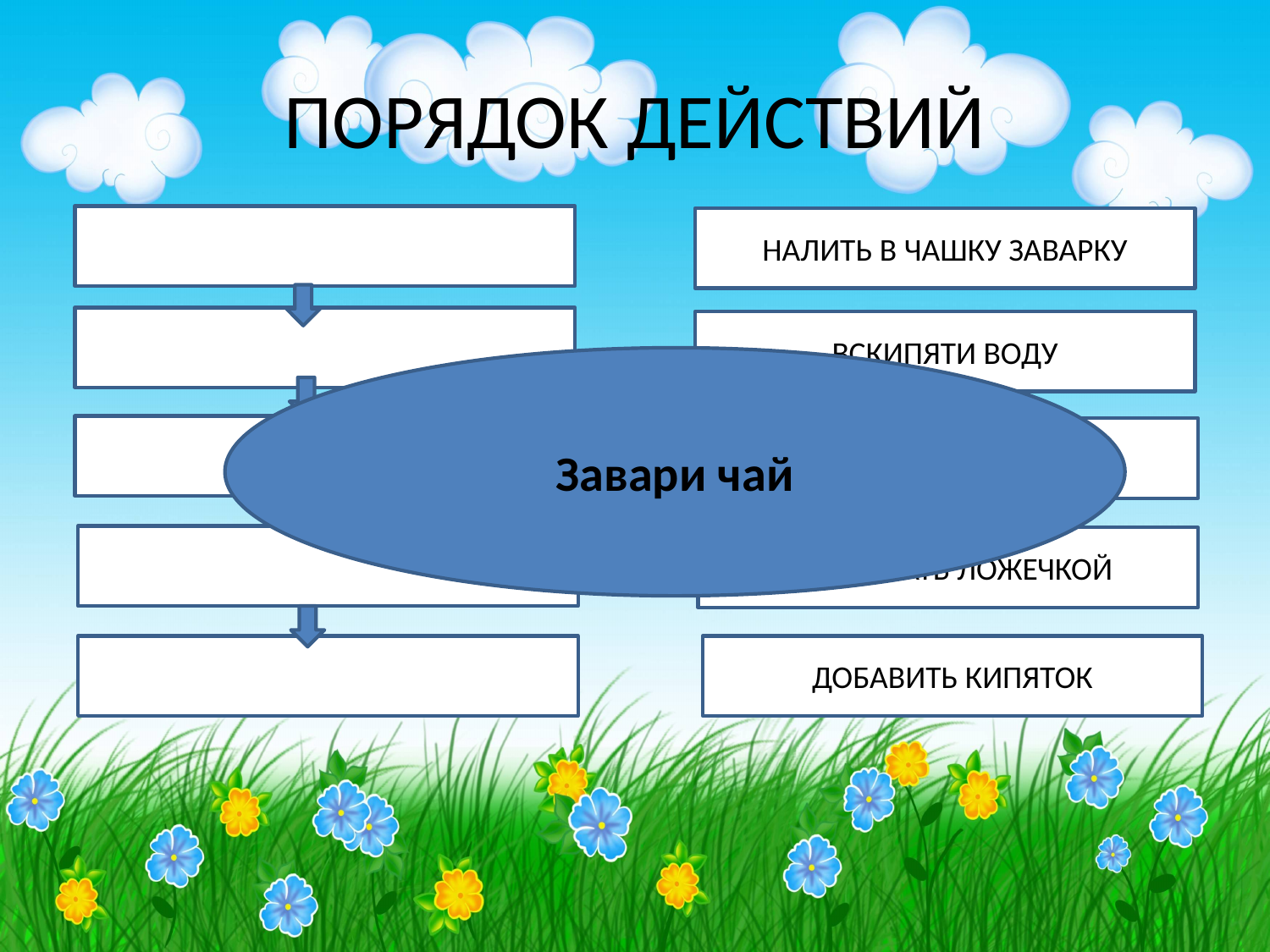

# ПОРЯДОК ДЕЙСТВИЙ

НАЛИТЬ В ЧАШКУ ЗАВАРКУ

ВСКИПЯТИ ВОДУ
Завари чай

ПОЛОЖИТЬ САХАР

РАЗМЕШАТЬ ЛОЖЕЧКОЙ

ДОБАВИТЬ КИПЯТОК